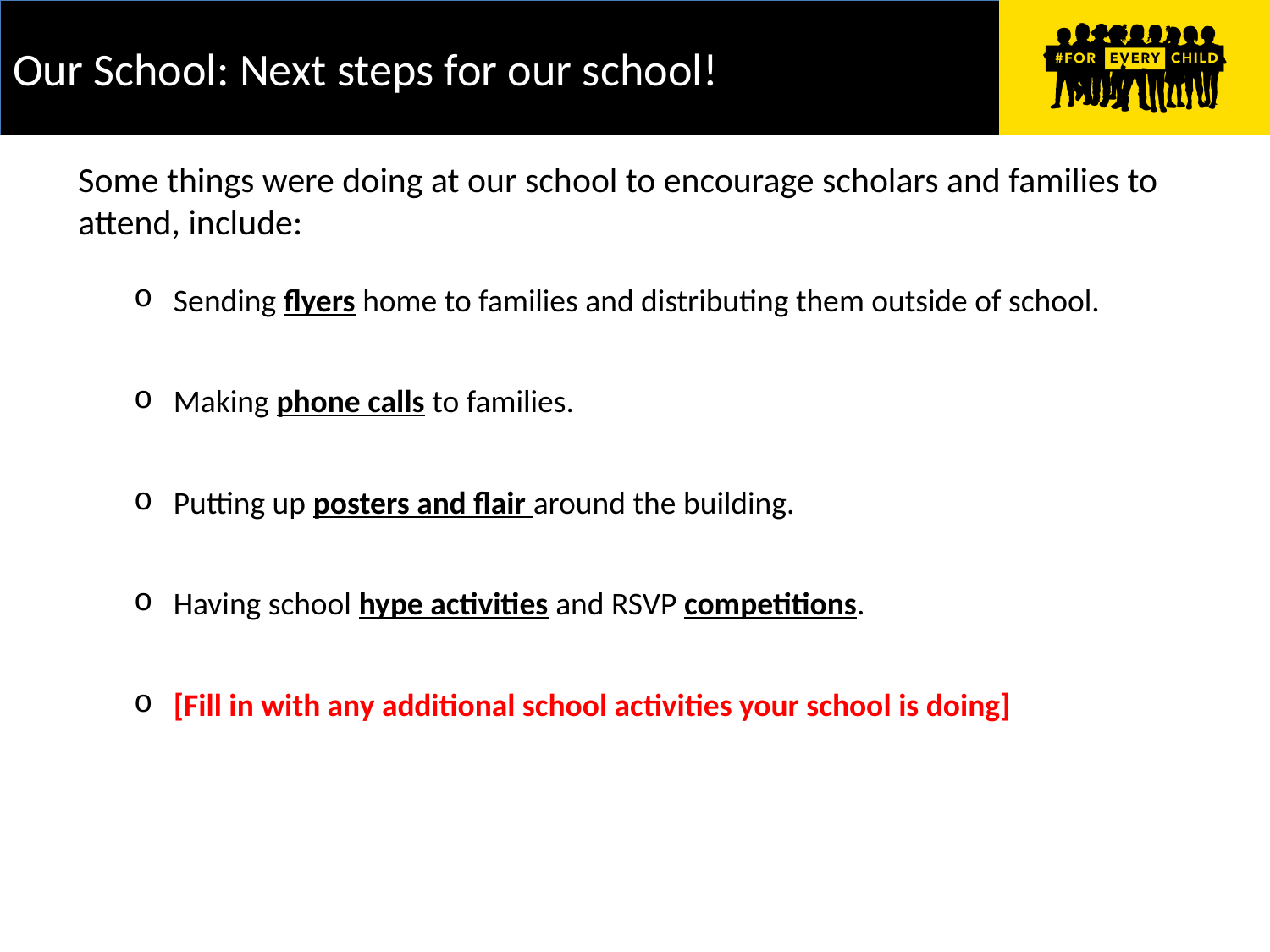

# Our School: Next steps for our school!
Some things were doing at our school to encourage scholars and families to attend, include:

Sending flyers home to families and distributing them outside of school.

Making phone calls to families.

Putting up posters and flair around the building.

Having school hype activities and RSVP competitions.

[Fill in with any additional school activities your school is doing]